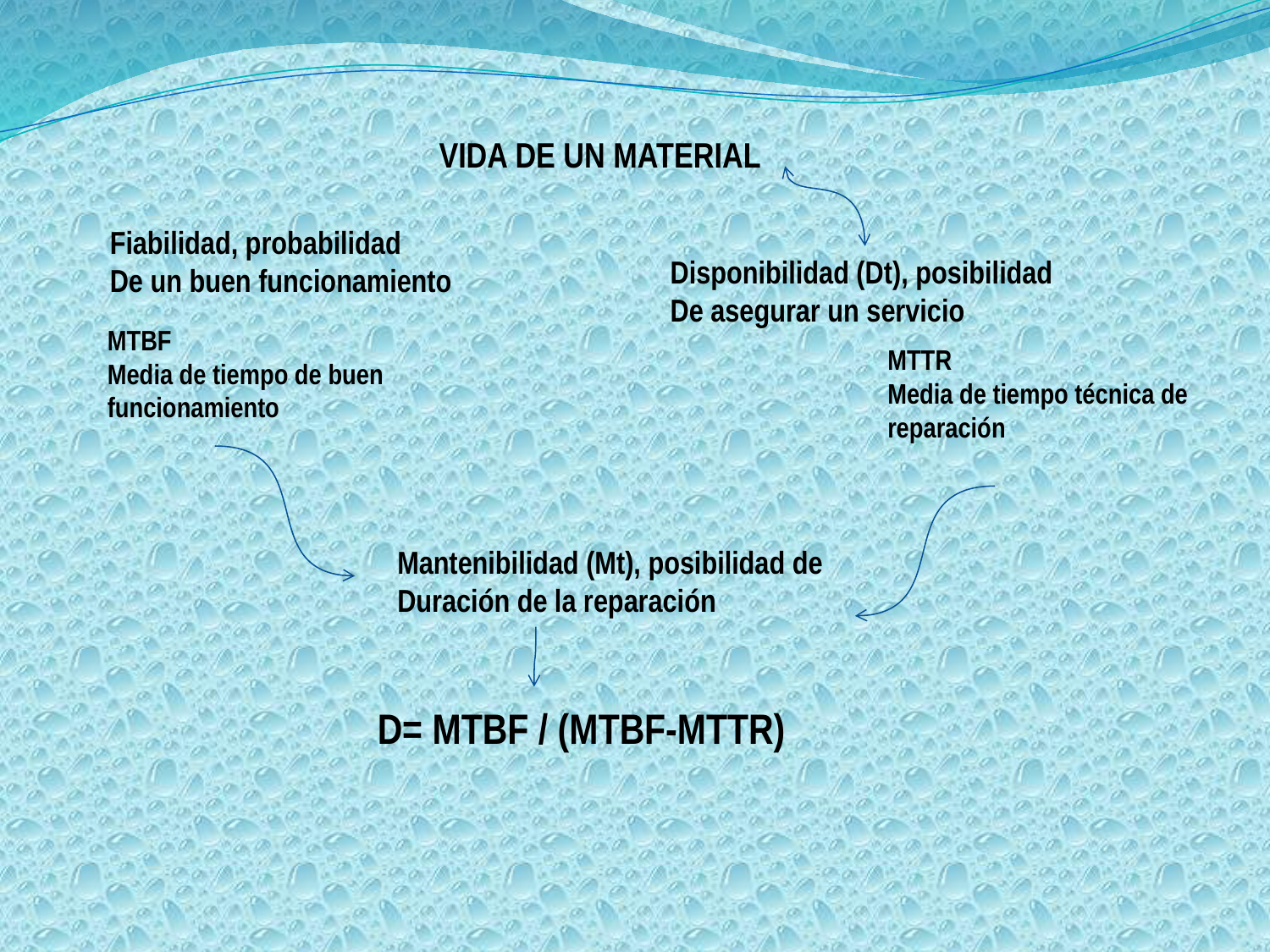

VIDA DE UN MATERIAL
Fiabilidad, probabilidad
De un buen funcionamiento
Disponibilidad (Dt), posibilidad
De asegurar un servicio
MTBF
Media de tiempo de buen funcionamiento
MTTR
Media de tiempo técnica de reparación
Mantenibilidad (Mt), posibilidad de
Duración de la reparación

D= MTBF / (MTBF-MTTR)